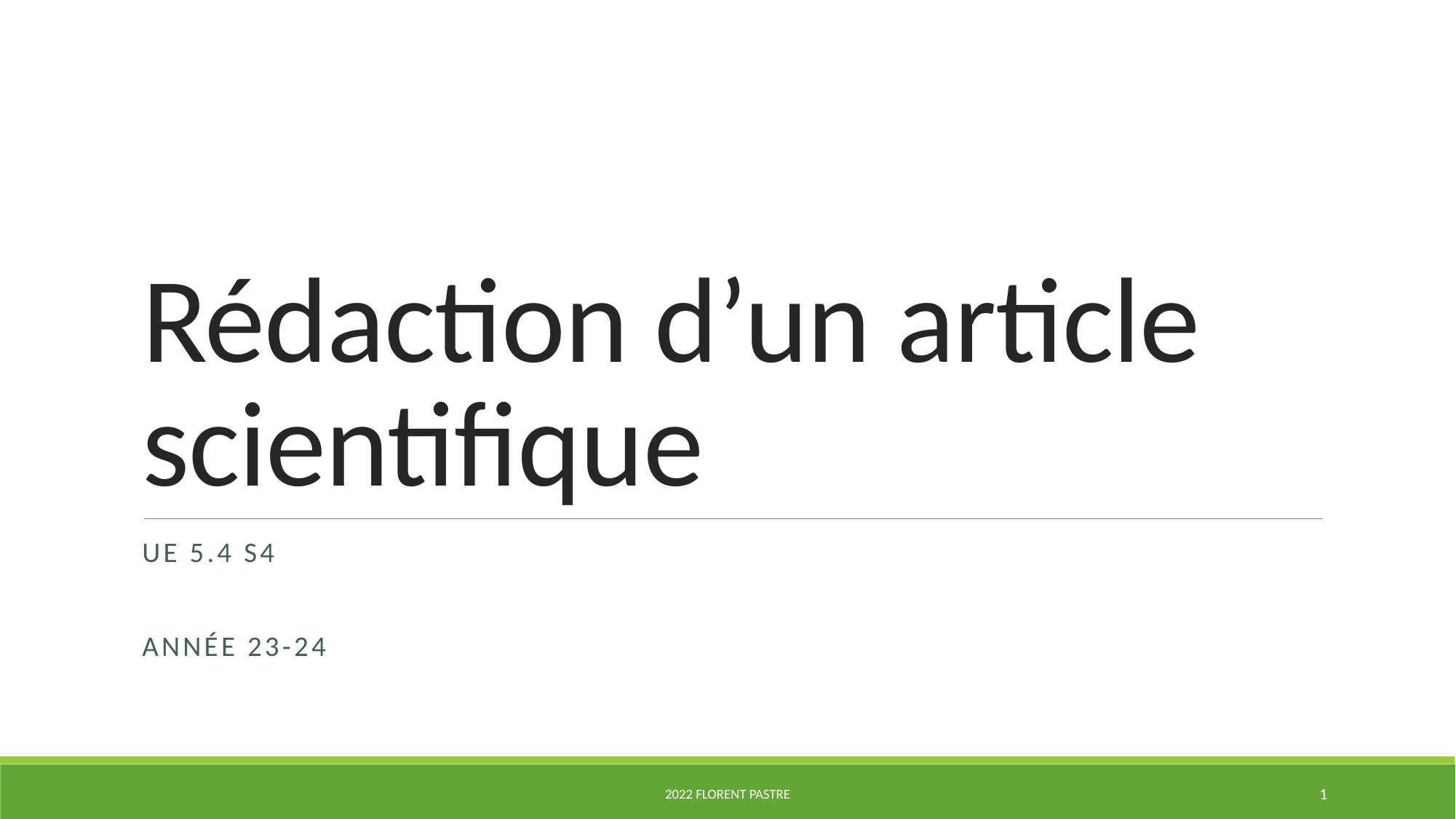

# Rédaction d’un article scientifique
UE 5.4 S4

Année 23-24
2022 Florent Pastre
1